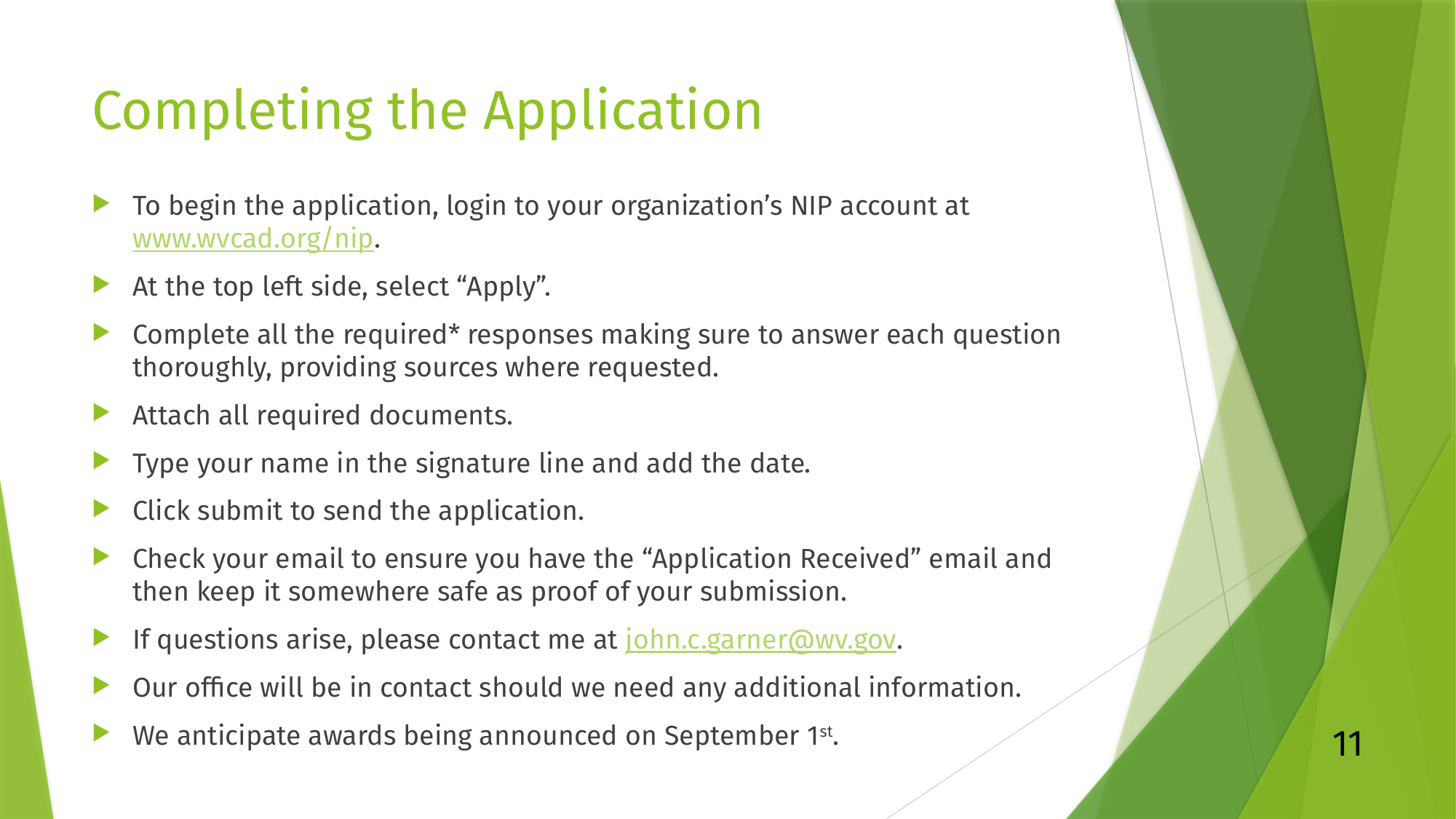

# Completing the Application
To begin the application, login to your organization’s NIP account at www.wvcad.org/nip.
At the top left side, select “Apply”.
Complete all the required* responses making sure to answer each question thoroughly, providing sources where requested.
Attach all required documents.
Type your name in the signature line and add the date.
Click submit to send the application.
Check your email to ensure you have the “Application Received” email and then keep it somewhere safe as proof of your submission.
If questions arise, please contact me at john.c.garner@wv.gov.
Our office will be in contact should we need any additional information.
We anticipate awards being announced on September 1st.
11